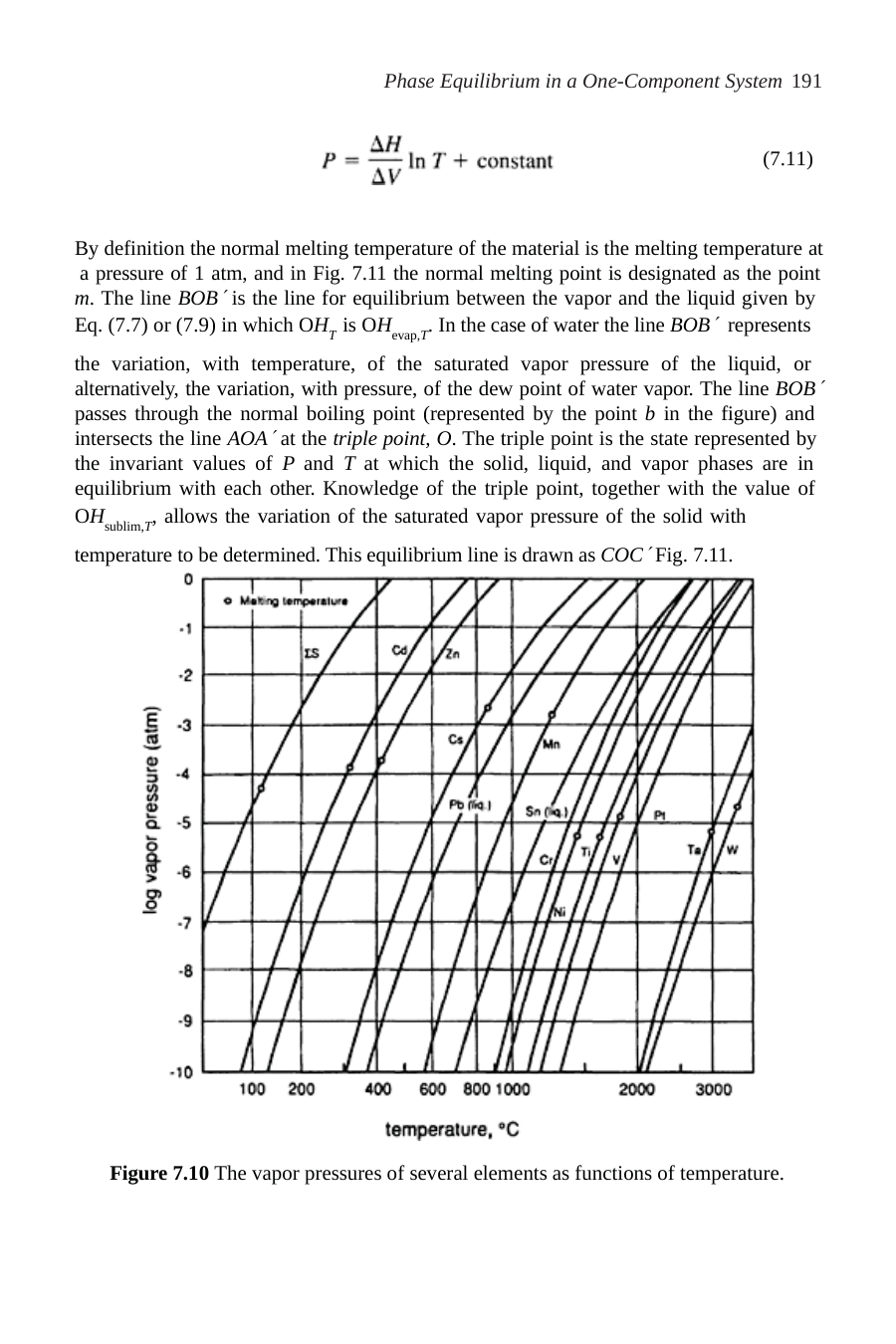

Phase Equilibrium in a One-Component System 191

(7.11)

By definition the normal melting temperature of the material is the melting temperature at  a pressure of 1 atm, and in Fig. 7.11 the normal melting point is designated as the point
m. The line BOB′ is the line for equilibrium between the vapor and the liquid given by  Eq. (7.7) or (7.9) in which OHT  is OHevap,T. In the case of water the line BOB′  represents
the variation, with temperature, of the saturated vapor pressure of the liquid, or  alternatively, the variation, with pressure, of the dew point of water vapor. The line BOB′ passes through the normal boiling point (represented by the point b in the figure) and  intersects the line AOA′ at the triple point, O. The triple point is the state represented by  the invariant values of P and T at which the solid, liquid, and vapor phases are in  equilibrium with each other. Knowledge of the triple point, together with the value of  OHsublim,T, allows the variation of the saturated vapor pressure of the solid with
temperature to be determined. This equilibrium line is drawn as COC′ Fig. 7.11.

Figure 7.10 The vapor pressures of several elements as functions of temperature.